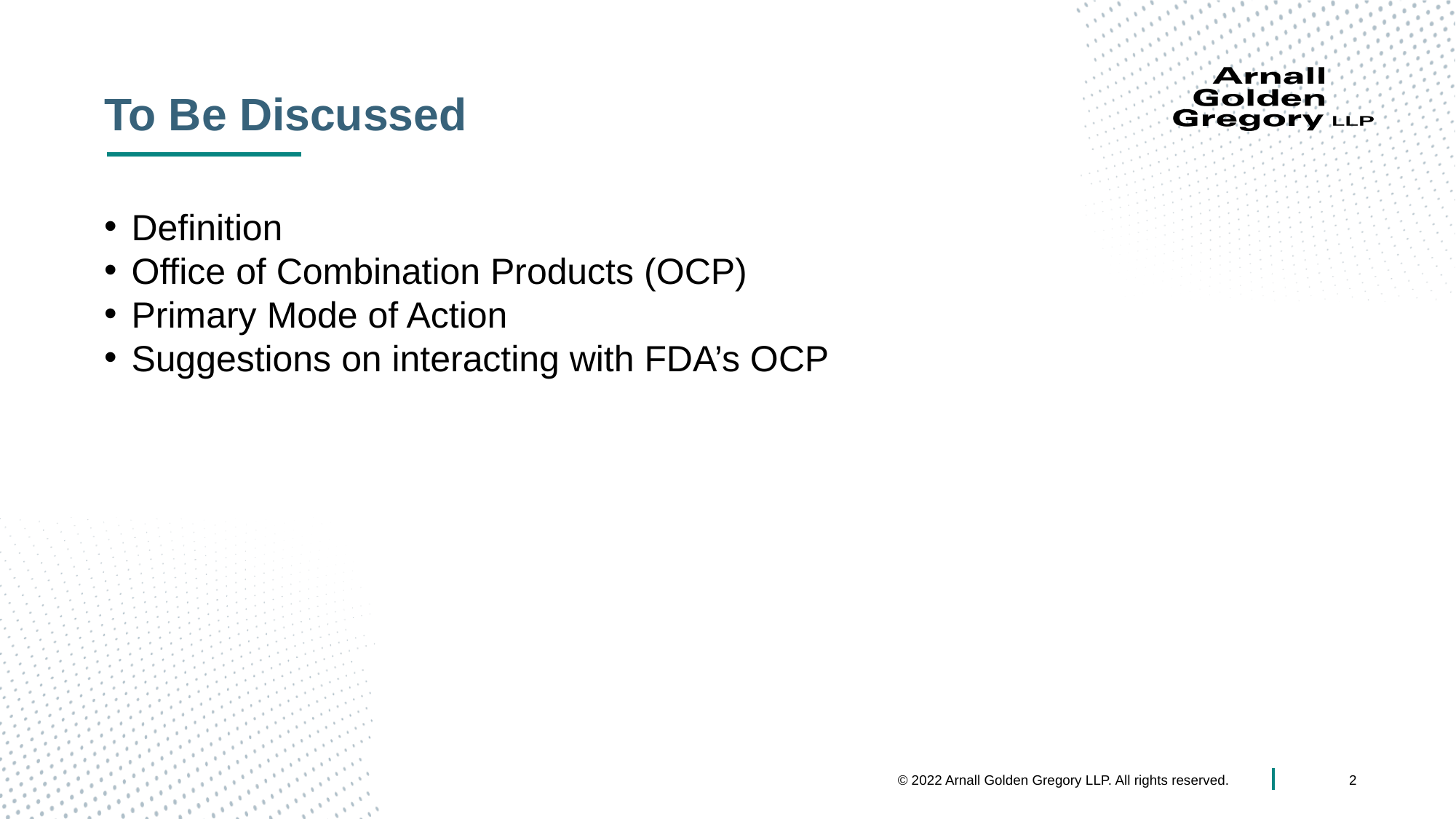

# To Be Discussed
Definition
Office of Combination Products (OCP)
Primary Mode of Action
Suggestions on interacting with FDA’s OCP